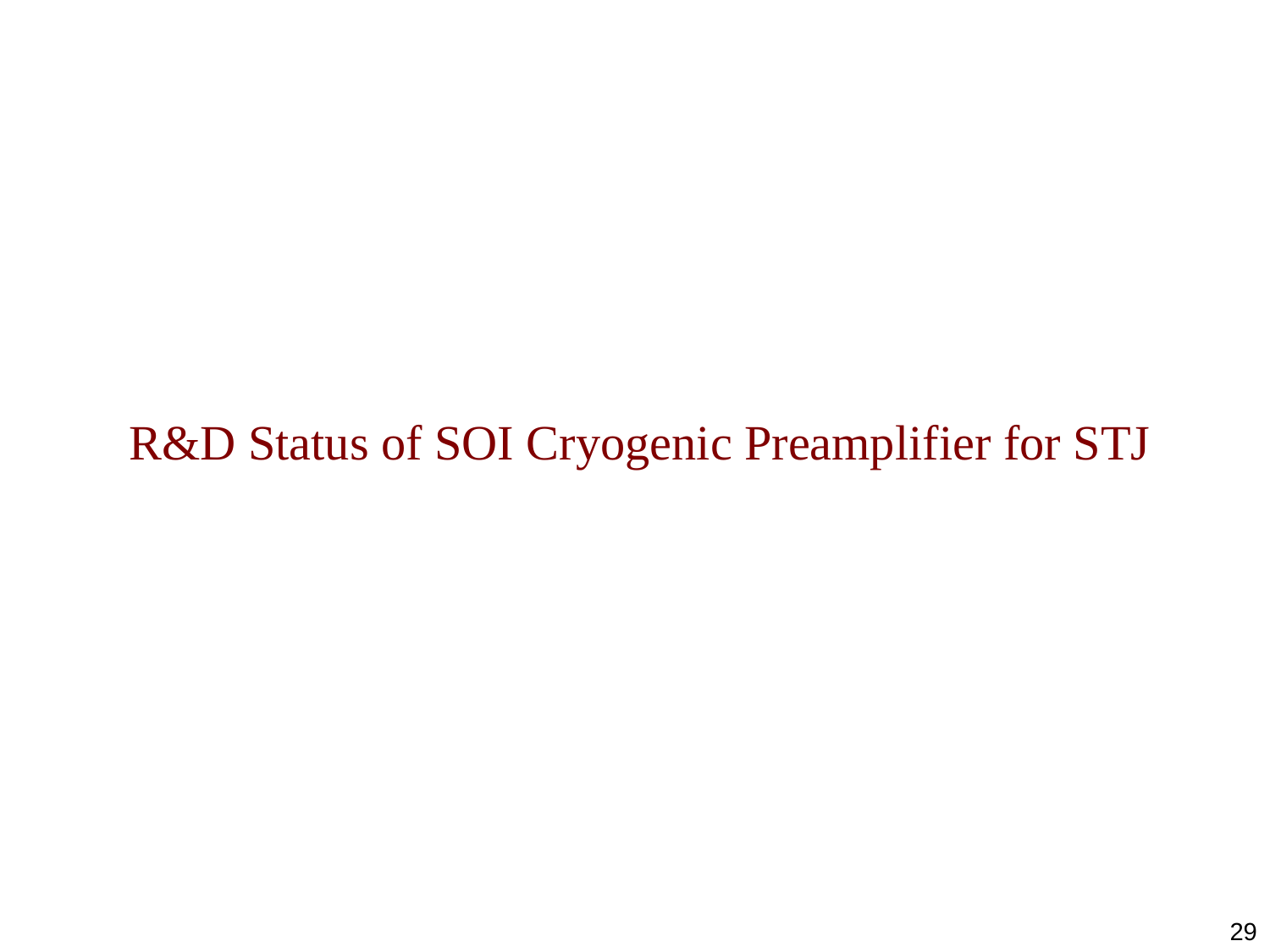

# R&D Status of SOI Cryogenic Preamplifier for STJ
29